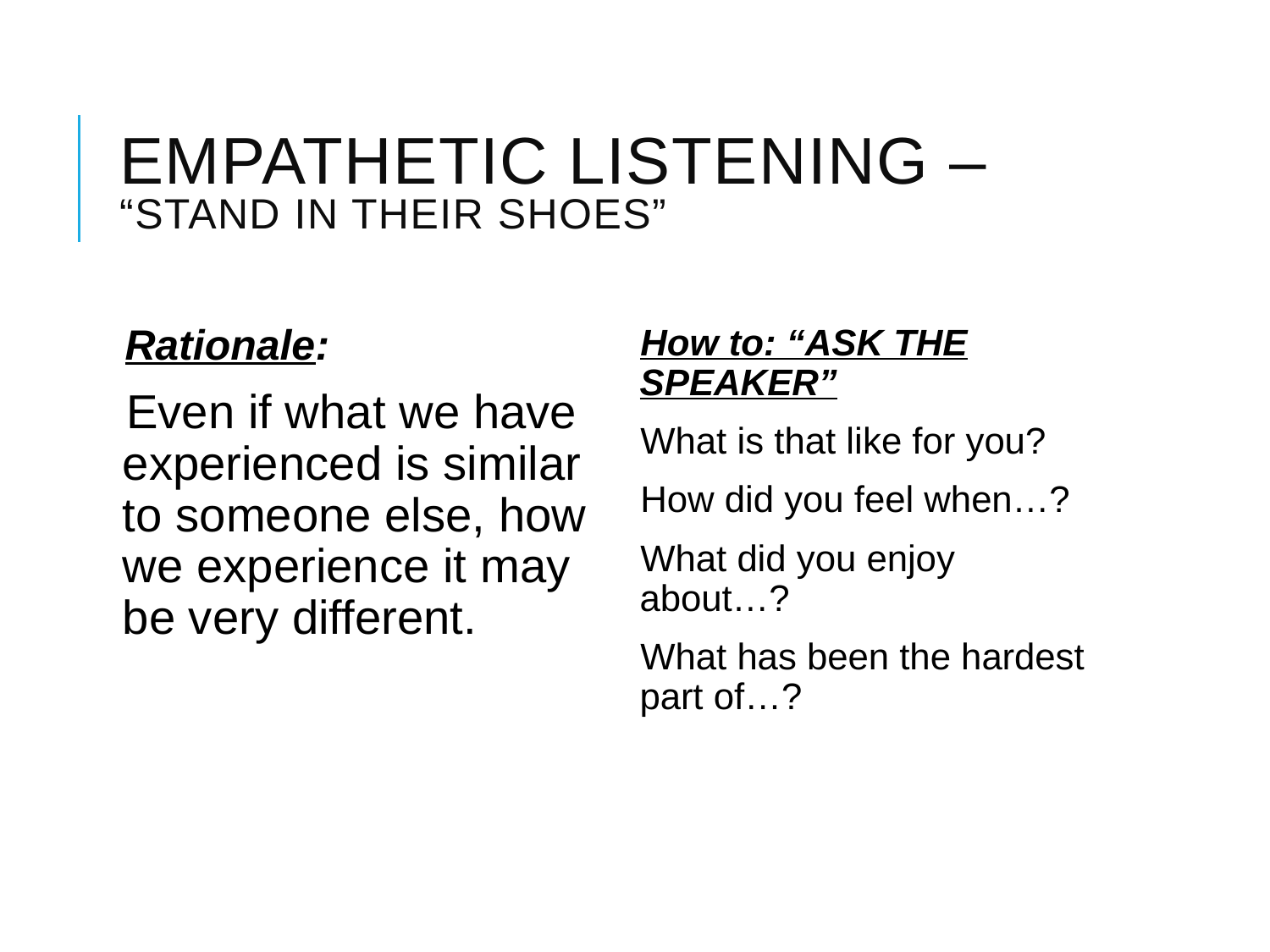

# Empathetic listening – “Stand in their shoes”
Rationale:
Even if what we have experienced is similar to someone else, how we experience it may be very different.
How to: “ASK THE SPEAKER”
What is that like for you?
How did you feel when…?
What did you enjoy about…?
What has been the hardest part of…?